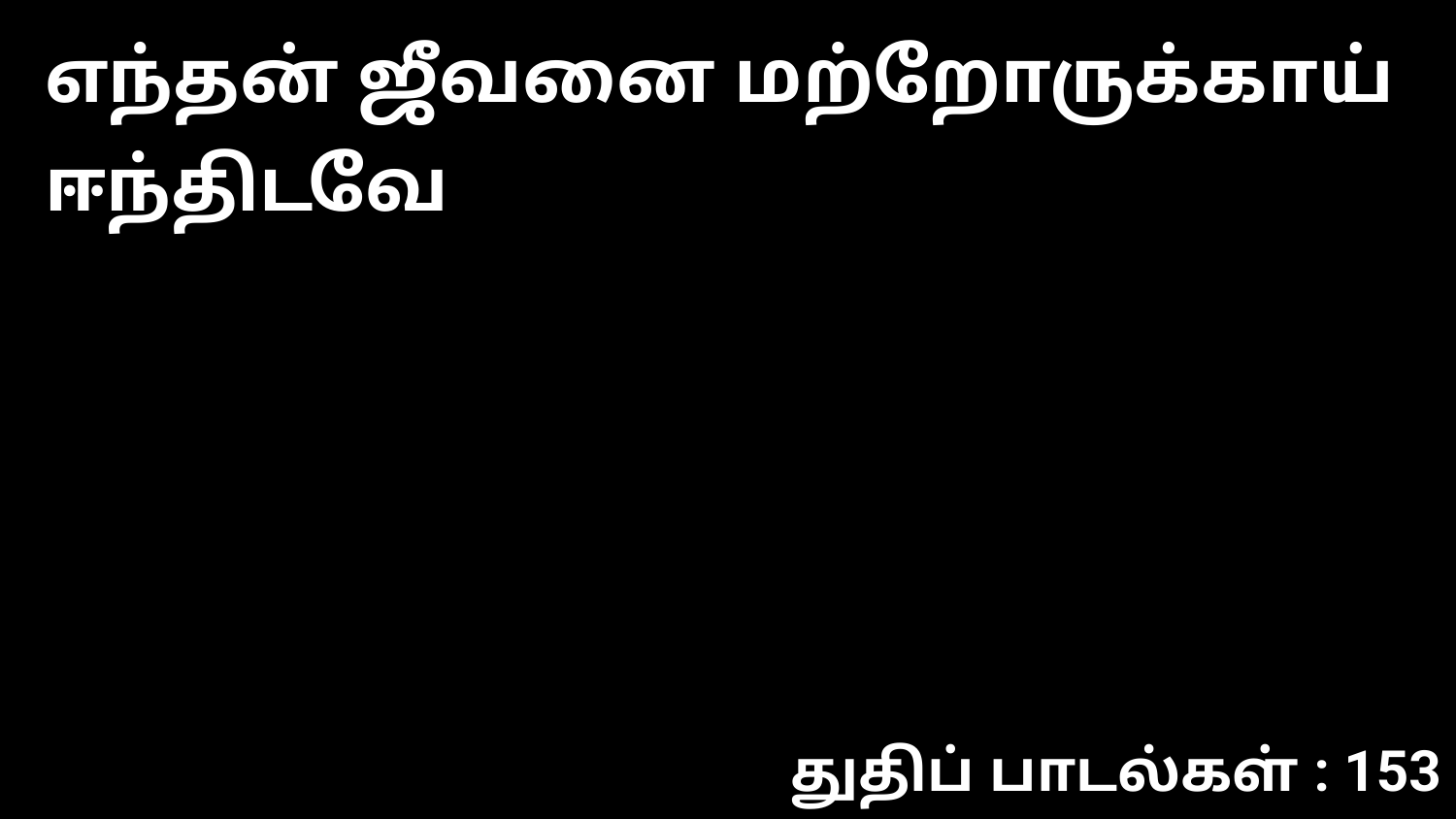

எந்தன் ஜீவனை மற்றோருக்காய் ஈந்திடவே
துதிப் பாடல்கள் : 153